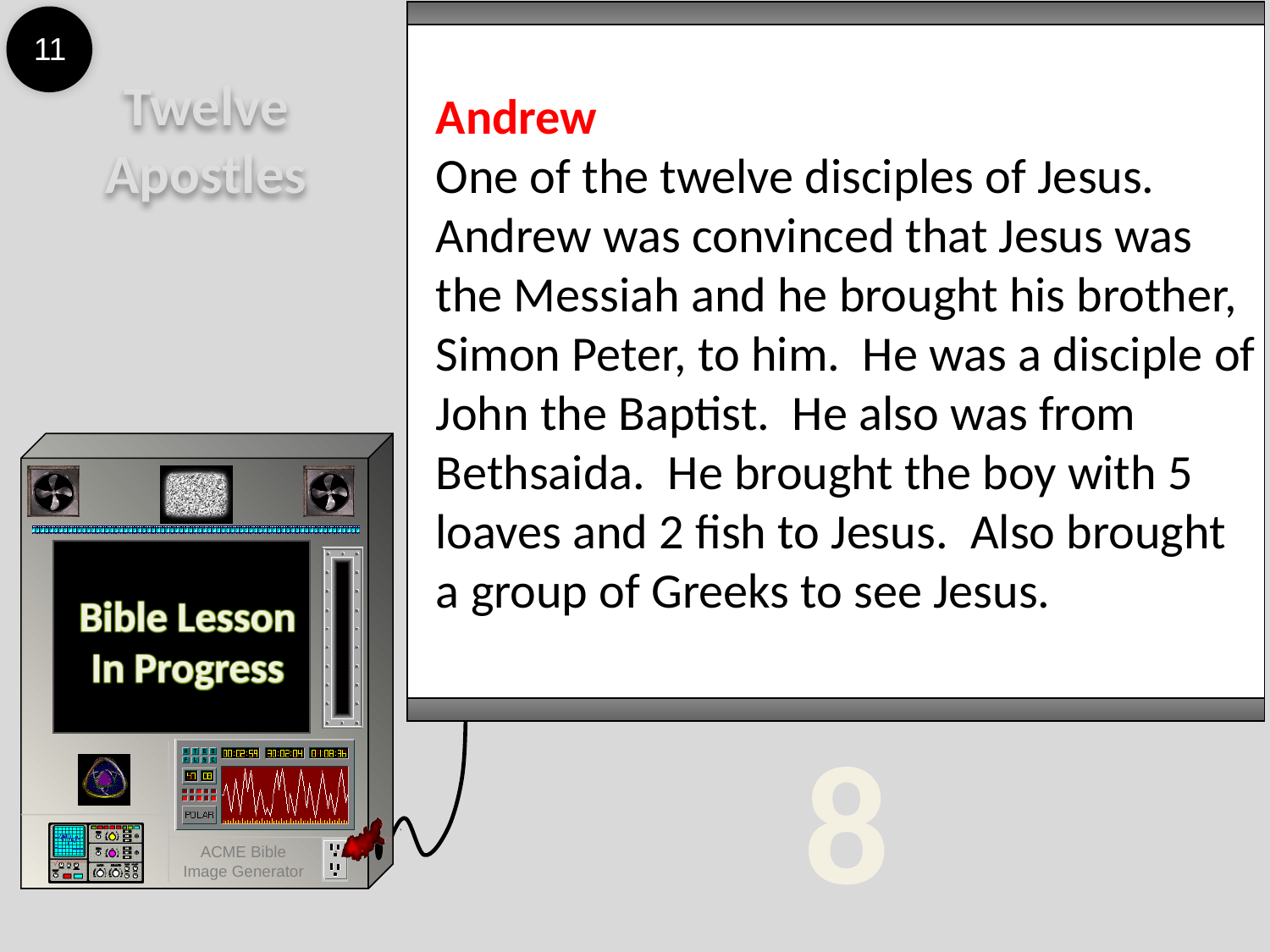

11
Twelve
Apostles
Andrew
One of the twelve disciples of Jesus. Andrew was convinced that Jesus was the Messiah and he brought his brother, Simon Peter, to him.  He was a disciple of John the Baptist.  He also was from Bethsaida.  He brought the boy with 5 loaves and 2 fish to Jesus.  Also brought a group of Greeks to see Jesus.

8